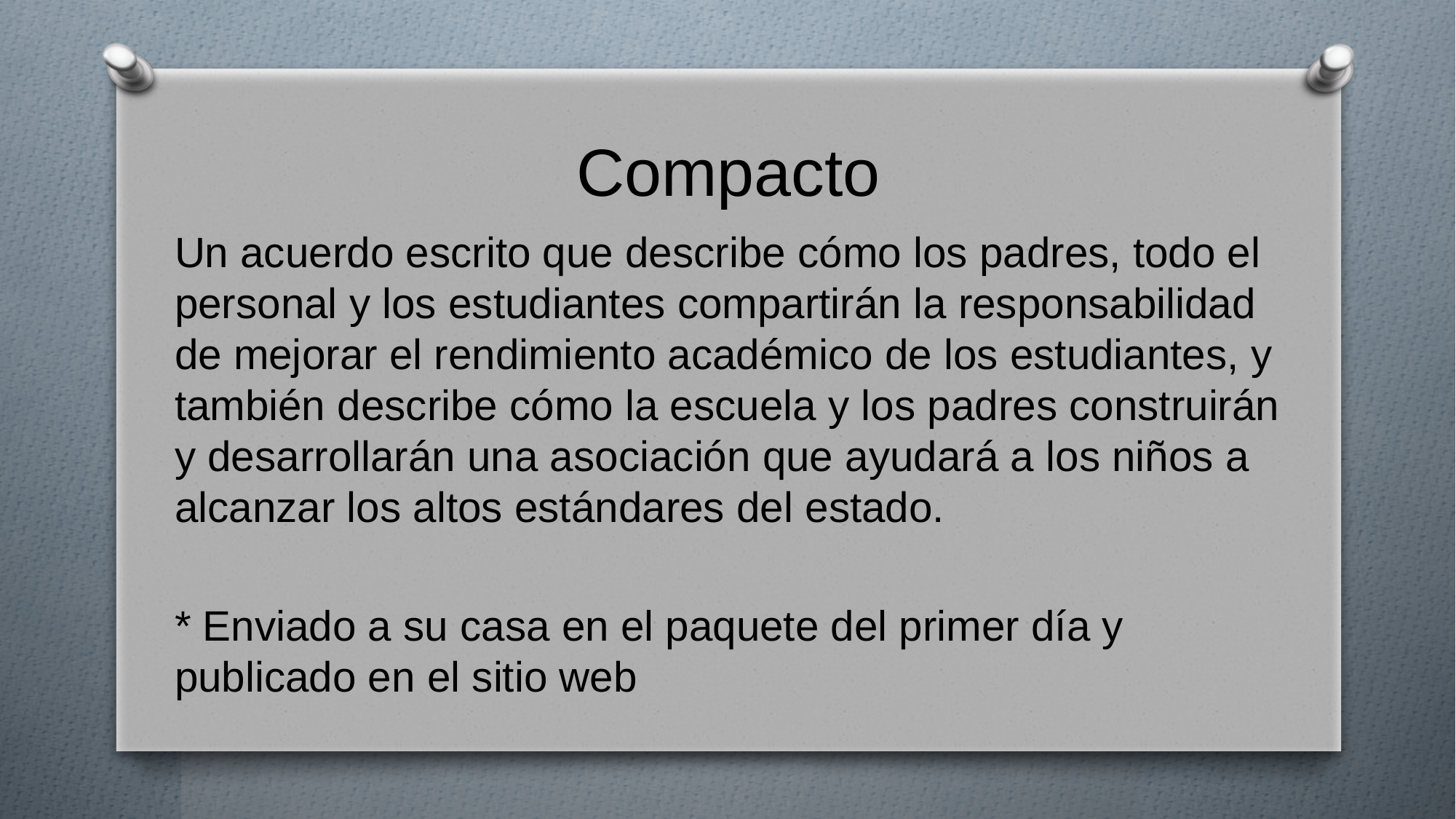

# Compacto
Un acuerdo escrito que describe cómo los padres, todo el personal y los estudiantes compartirán la responsabilidad de mejorar el rendimiento académico de los estudiantes, y también describe cómo la escuela y los padres construirán y desarrollarán una asociación que ayudará a los niños a alcanzar los altos estándares del estado.

* Enviado a su casa en el paquete del primer día y publicado en el sitio web